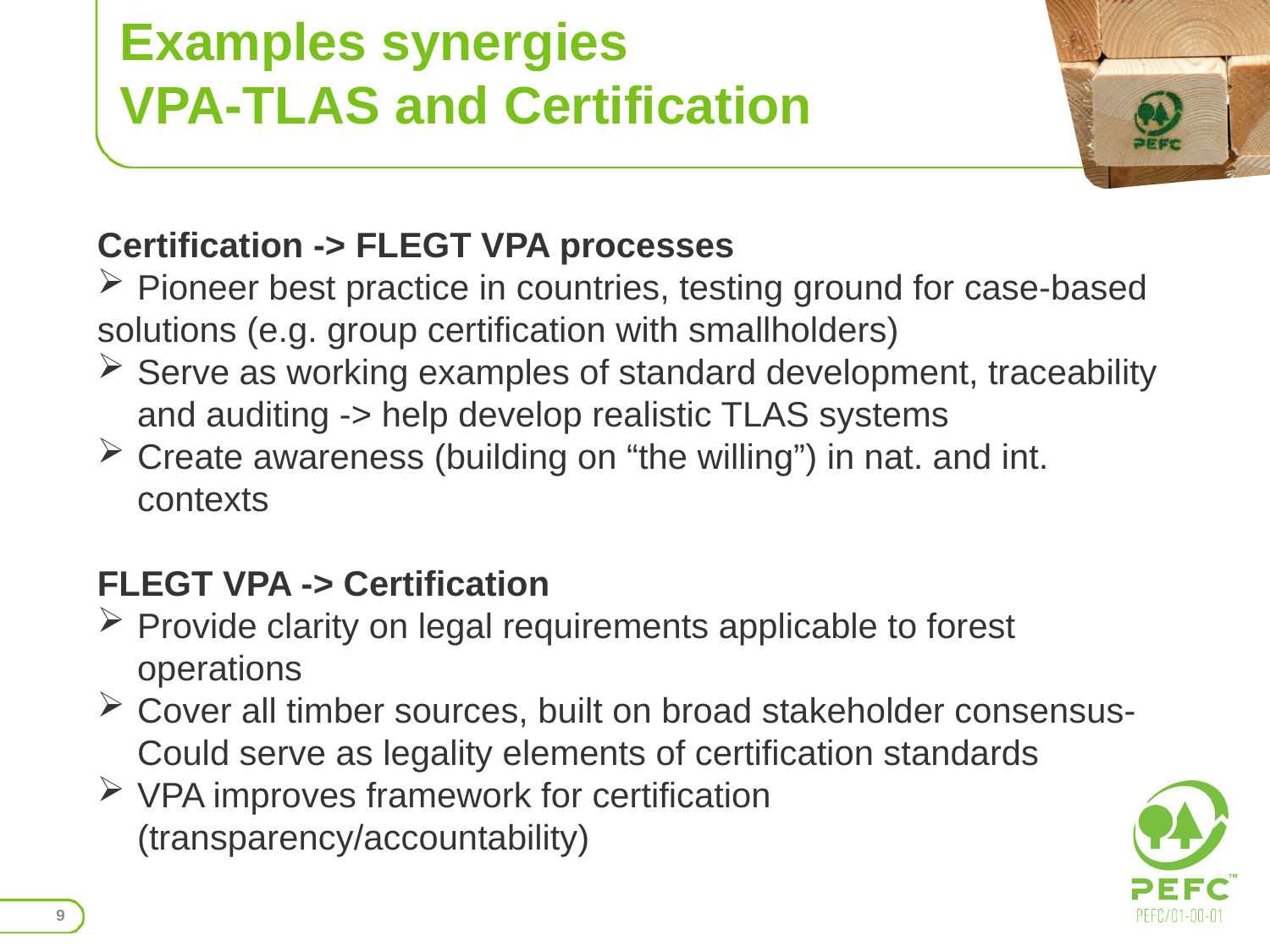

9
# Examples synergies VPA-TLAS and Certification
Certification -> FLEGT VPA processes
Pioneer best practice in countries, testing ground for case-based
solutions (e.g. group certification with smallholders)
Serve as working examples of standard development, traceability and auditing -> help develop realistic TLAS systems
Create awareness (building on “the willing”) in nat. and int. contexts

FLEGT VPA -> Certification
Provide clarity on legal requirements applicable to forest operations
Cover all timber sources, built on broad stakeholder consensus- Could serve as legality elements of certification standards
VPA improves framework for certification (transparency/accountability)